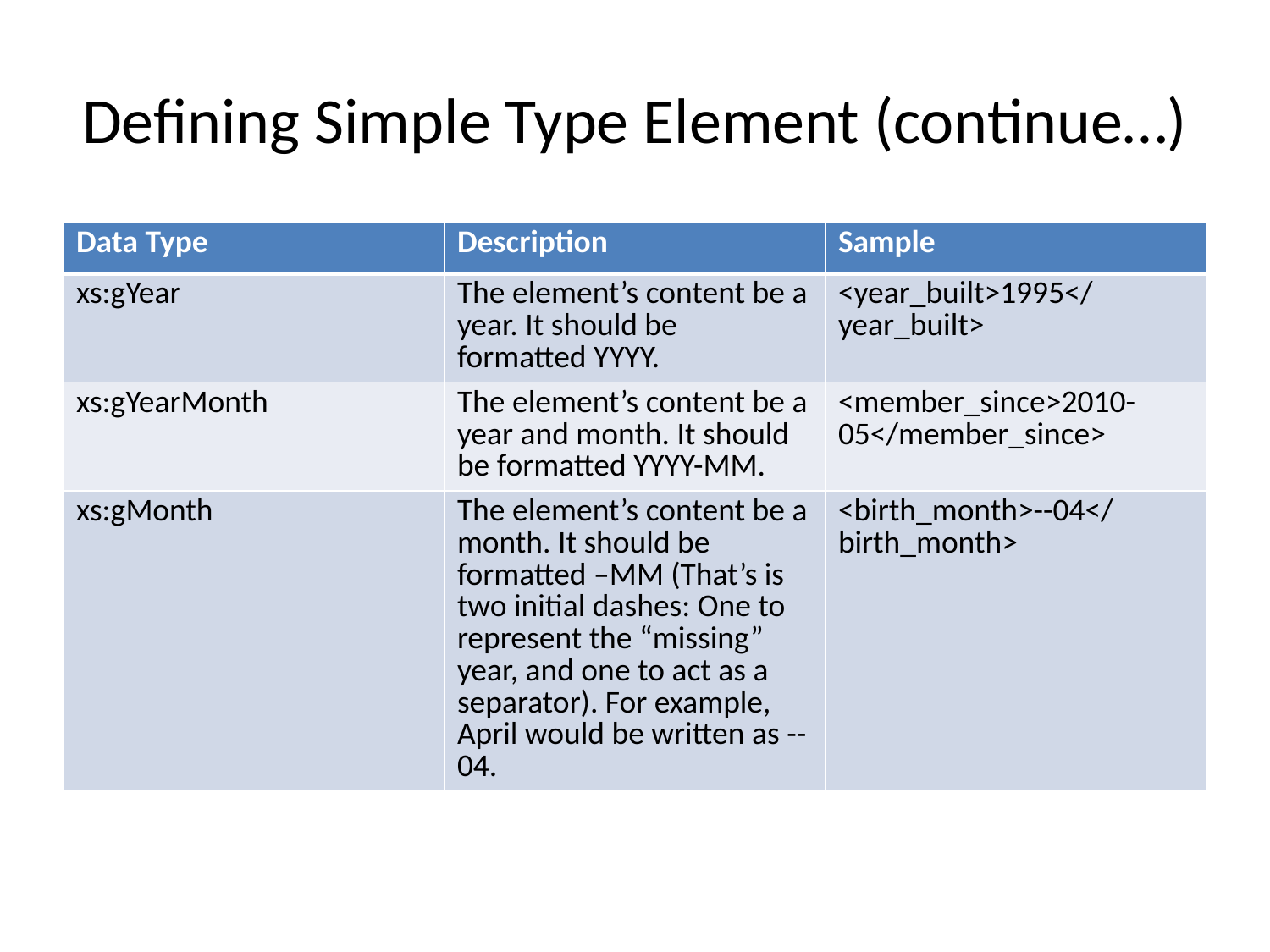

# Defining Simple Type Element (continue…)
| Data Type | Description | Sample |
| --- | --- | --- |
| xs:gYear | The element’s content be a year. It should be formatted YYYY. | <year\_built>1995</year\_built> |
| xs:gYearMonth | The element’s content be a year and month. It should be formatted YYYY-MM. | <member\_since>2010-05</member\_since> |
| xs:gMonth | The element’s content be a month. It should be formatted –MM (That’s is two initial dashes: One to represent the “missing” year, and one to act as a separator). For example, April would be written as --04. | <birth\_month>--04</birth\_month> |